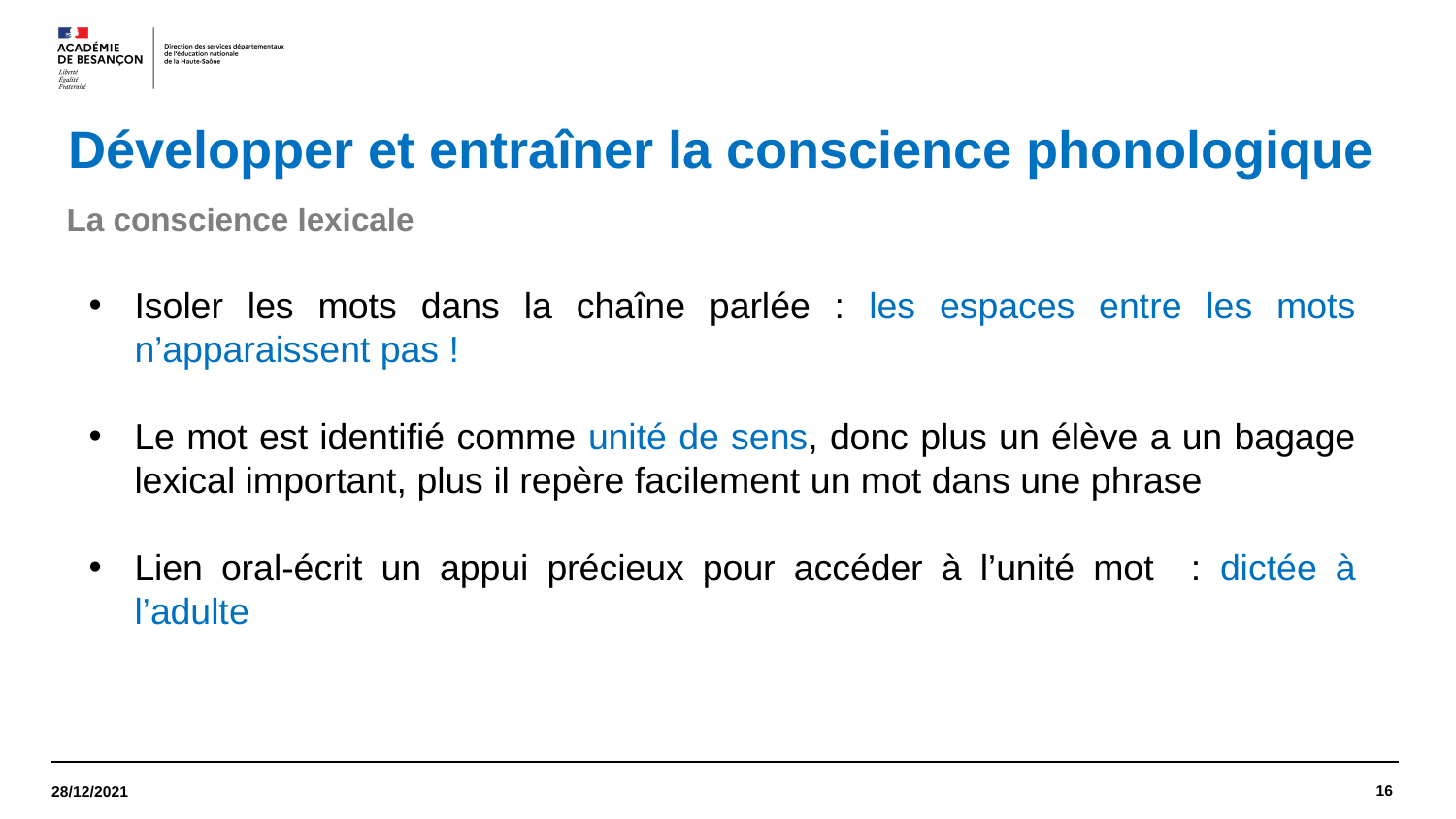

# Développer et entraîner la conscience phonologique
La conscience lexicale

Isoler les mots dans la chaîne parlée : les espaces entre les mots n’apparaissent pas !

Le mot est identifié comme unité de sens, donc plus un élève a un bagage lexical important, plus il repère facilement un mot dans une phrase

Lien oral-écrit un appui précieux pour accéder à l’unité mot  : dictée à l’adulte

16
28/12/2021